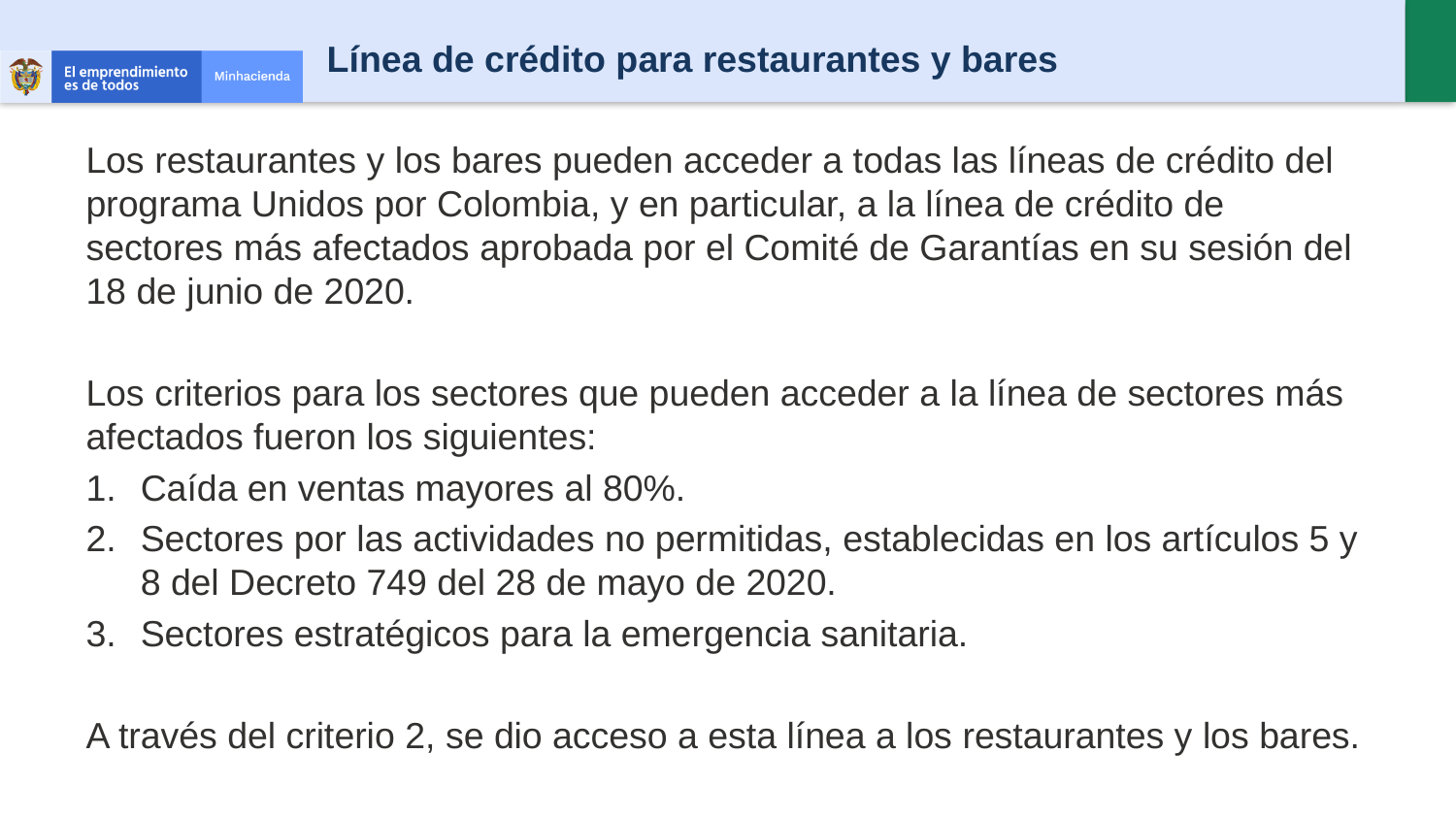

Línea de crédito para restaurantes y bares
Los restaurantes y los bares pueden acceder a todas las líneas de crédito del programa Unidos por Colombia, y en particular, a la línea de crédito de sectores más afectados aprobada por el Comité de Garantías en su sesión del 18 de junio de 2020.

Los criterios para los sectores que pueden acceder a la línea de sectores más afectados fueron los siguientes:
Caída en ventas mayores al 80%.
Sectores por las actividades no permitidas, establecidas en los artículos 5 y 8 del Decreto 749 del 28 de mayo de 2020.
Sectores estratégicos para la emergencia sanitaria.

A través del criterio 2, se dio acceso a esta línea a los restaurantes y los bares.